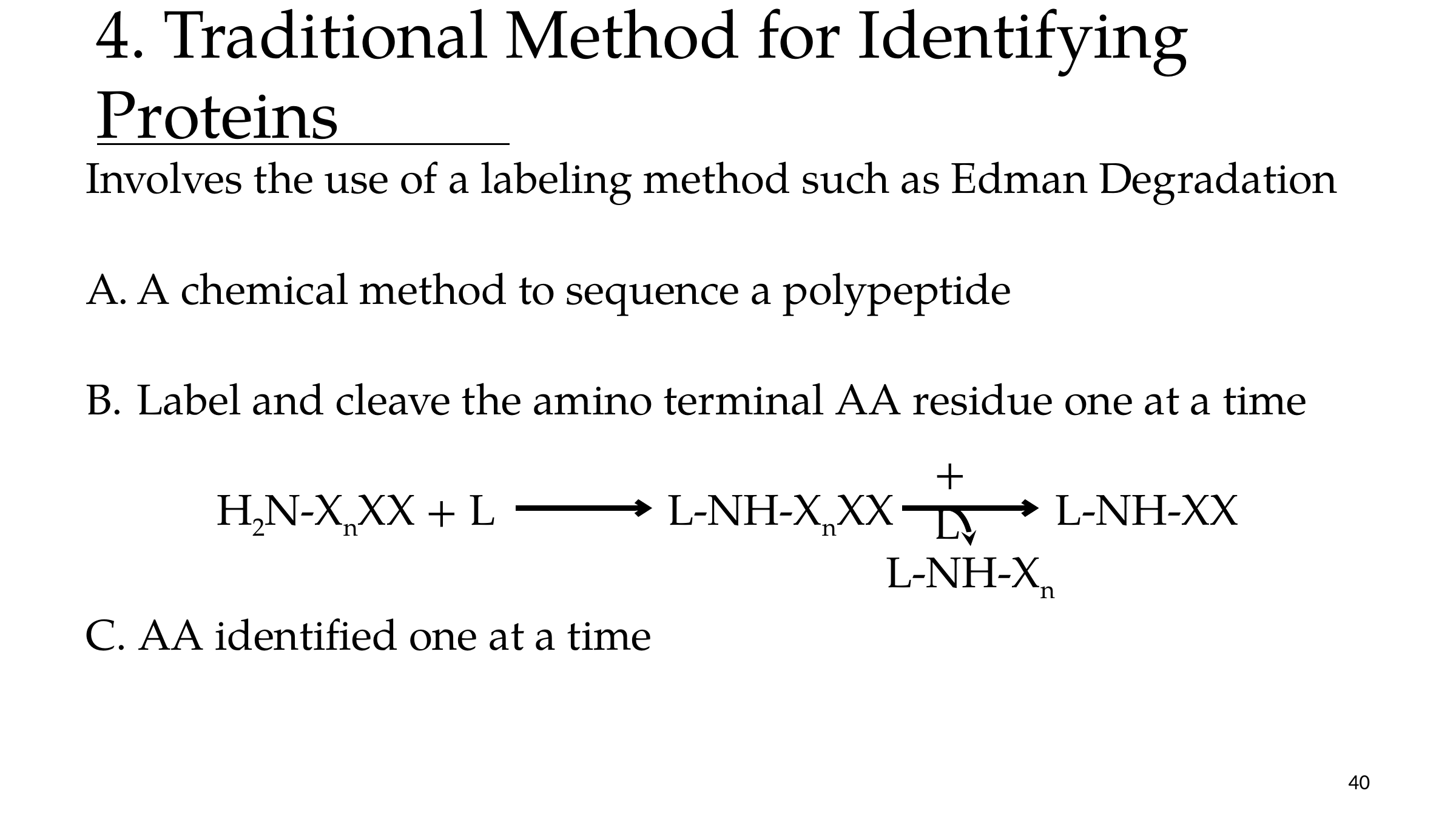

# 4. Traditional Method for Identifying Proteins
Involves the use of a labeling method such as Edman Degradation

A chemical method to sequence a polypeptide

Label and cleave the amino terminal AA residue one at a time

H2N-XnXX + L                L-NH-XnXX               L-NH-XX
                                             L-NH-Xn
C. AA identified one at a time

+ L

40